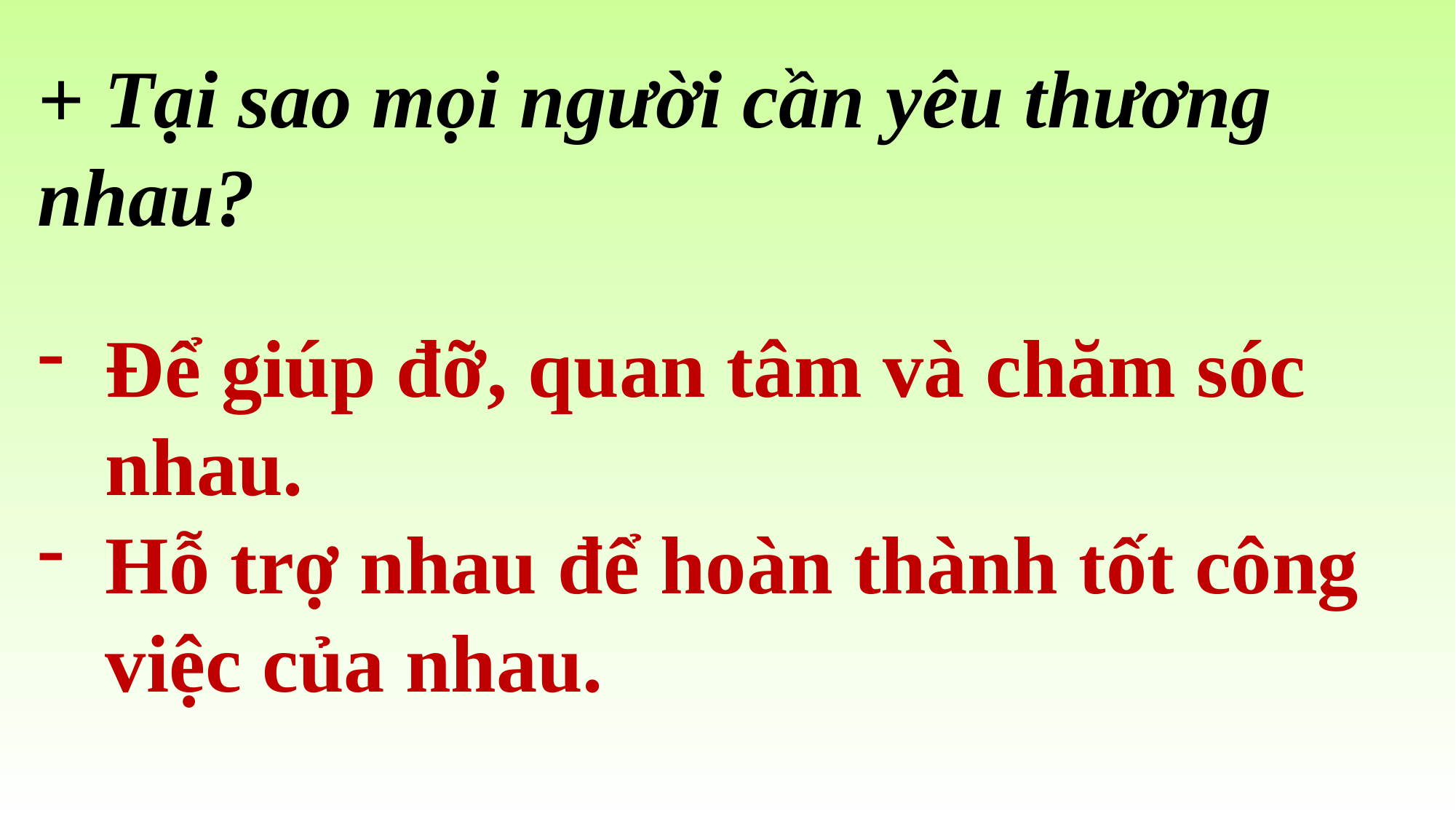

+ Tại sao mọi người cần yêu thương nhau?
Để giúp đỡ, quan tâm và chăm sóc nhau.
Hỗ trợ nhau để hoàn thành tốt công việc của nhau.